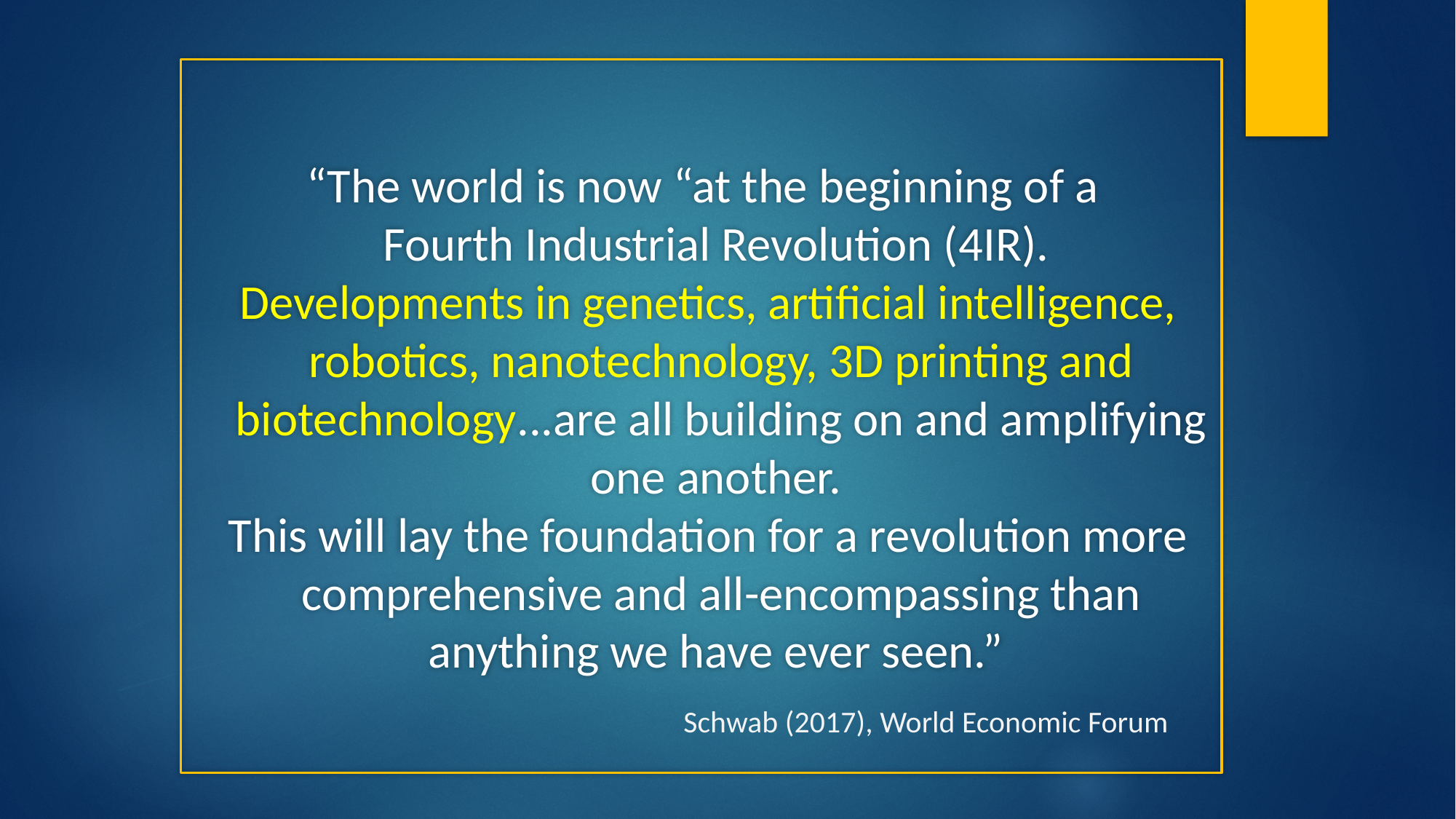

“The world is now “at the beginning of a
Fourth Industrial Revolution (4IR).
Developments in genetics, artificial intelligence, robotics, nanotechnology, 3D printing and biotechnology...are all building on and amplifying one another.
This will lay the foundation for a revolution more comprehensive and all-encompassing than anything we have ever seen.”
Schwab (2017), World Economic Forum